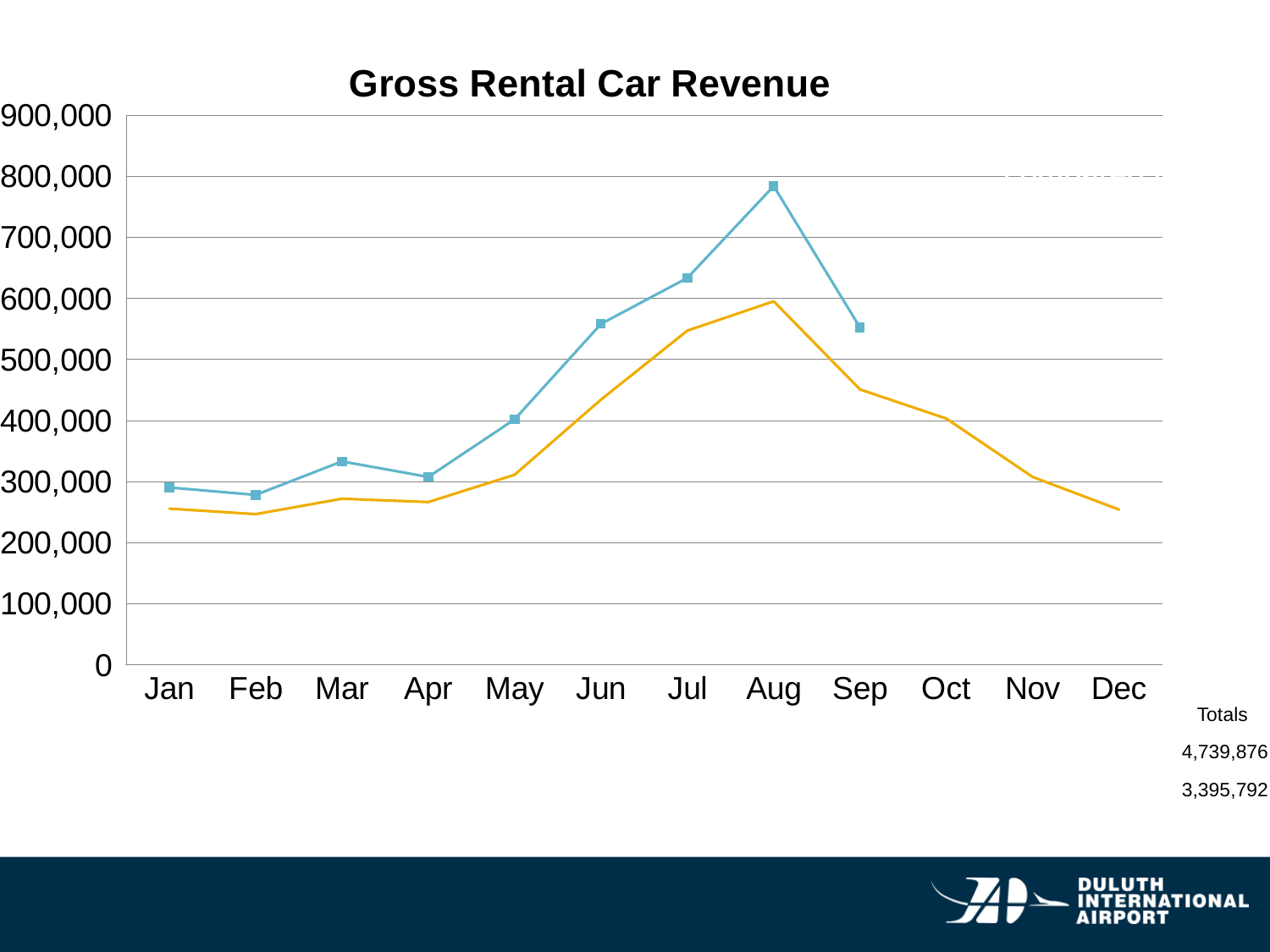

### Chart: Gross Rental Car Revenue

| Category | 2015-2017 | 2018 |
|---|---|---|
| Jan | 255924.59999999998 | 290515.67 |
| Feb | 246933.93666666668 | 278432.89 |
| Mar | 272165.5966666667 | 333235.63 |
| Apr | 266727.1866666667 | 307803.45 |
| May | 311432.8833333333 | 402232.54 |
| Jun | 434582.63999999996 | 558563.92 |
| Jul | 547530.2266666667 | 633776.55 |
| Aug | 595578.9833333333 | 784169.5 |
| Sep | 451214.07 | 552661.19 |
| Oct | 403451.51666666666 | None |
| Nov | 307799.0233333333 | None |
| Dec | 254415.72333333336 | None |
A 7.3% Decrease in Gross Receipts compared to 4 year average Sept.
| Totals |
| --- |
| 4,739,876 |
| 3,395,792 |